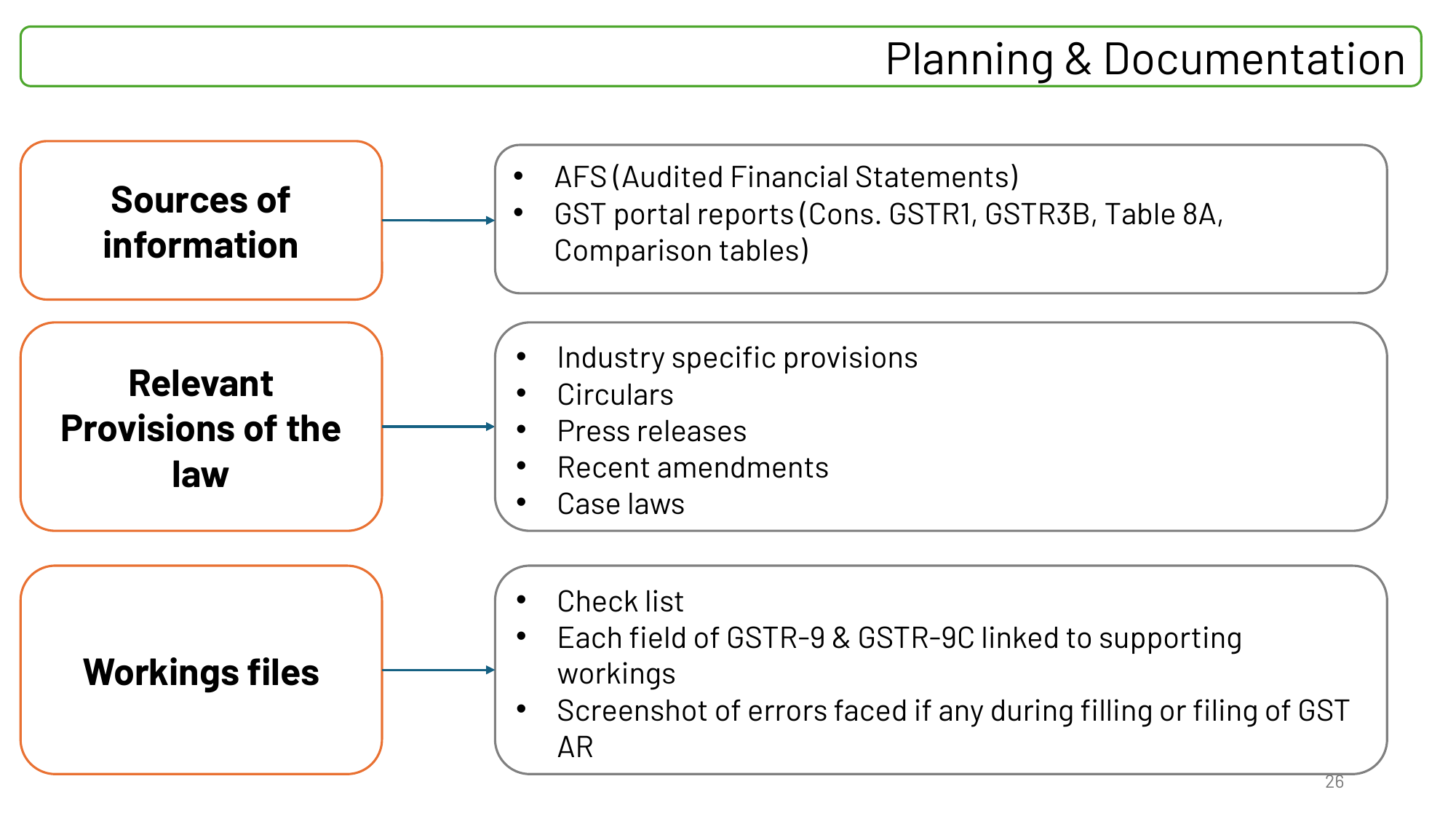

Planning & Documentation
Sources of information
AFS (Audited Financial Statements)
GST portal reports (Cons. GSTR1, GSTR3B, Table 8A, Comparison tables)
Relevant Provisions of the law
Industry specific provisions
Circulars
Press releases
Recent amendments
Case laws
Workings files
Check list
Each field of GSTR-9 & GSTR-9C linked to supporting workings
Screenshot of errors faced if any during filling or filing of GST AR

26